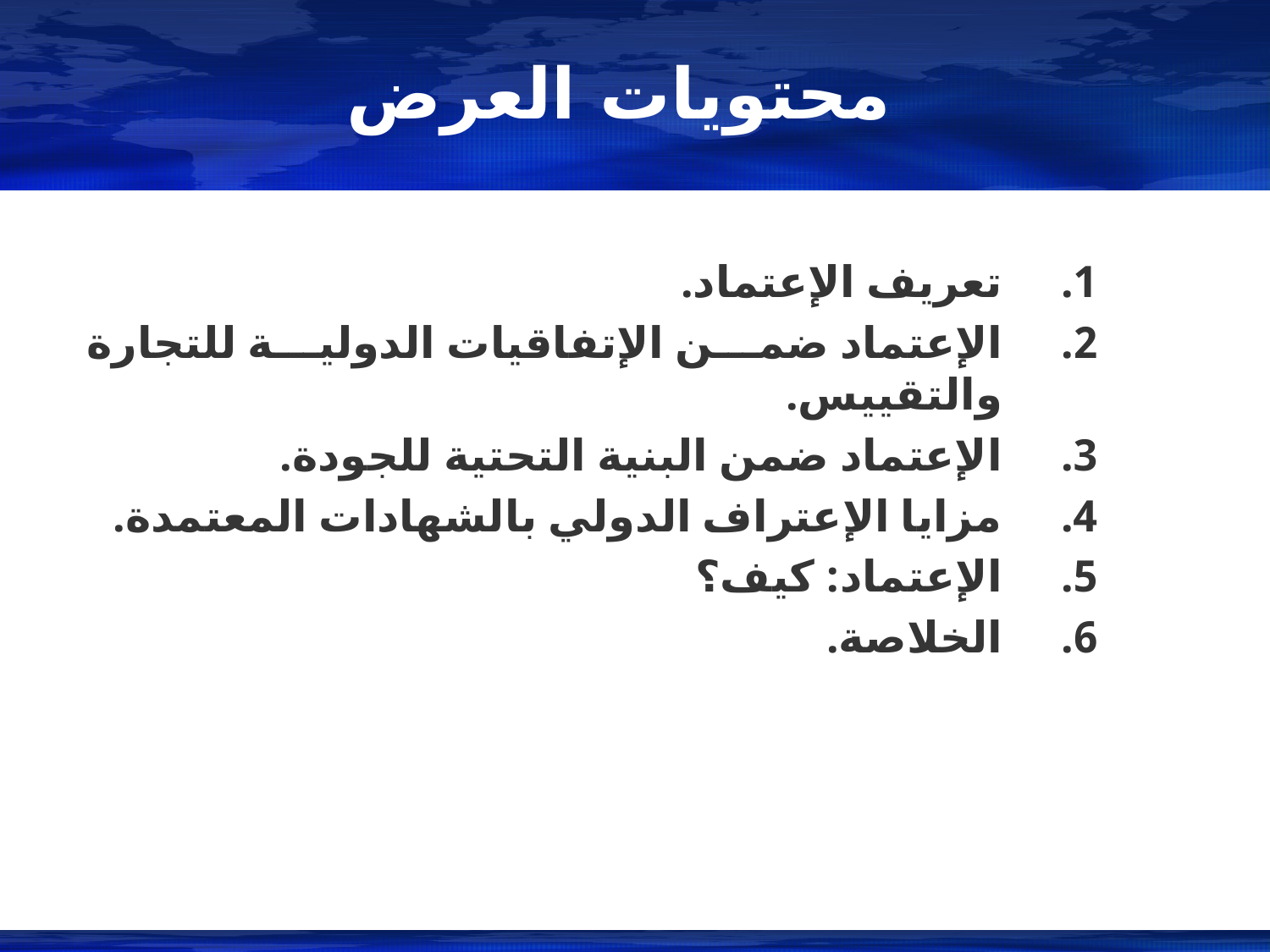

محتويات العرض
تعريف الإعتماد.
الإعتماد ضمن الإتفاقيات الدولية للتجارة والتقييس.
الإعتماد ضمن البنية التحتية للجودة.
مزايا الإعتراف الدولي بالشهادات المعتمدة.
الإعتماد: كيف؟
الخلاصة.